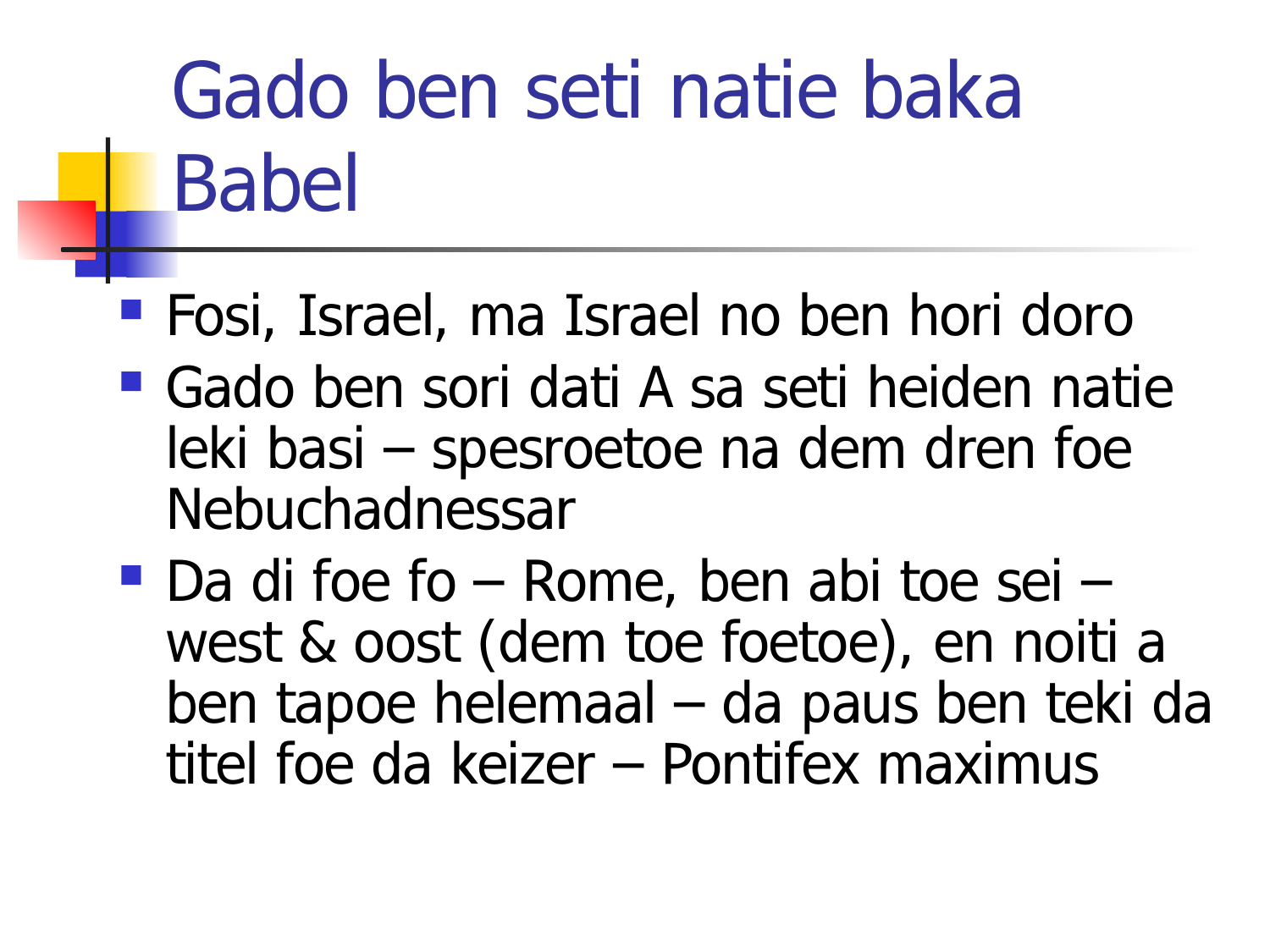

# Gado ben seti natie baka Babel
Fosi, Israel, ma Israel no ben hori doro
Gado ben sori dati A sa seti heiden natie leki basi – spesroetoe na dem dren foe Nebuchadnessar
Da di foe fo – Rome, ben abi toe sei – west & oost (dem toe foetoe), en noiti a ben tapoe helemaal – da paus ben teki da titel foe da keizer – Pontifex maximus